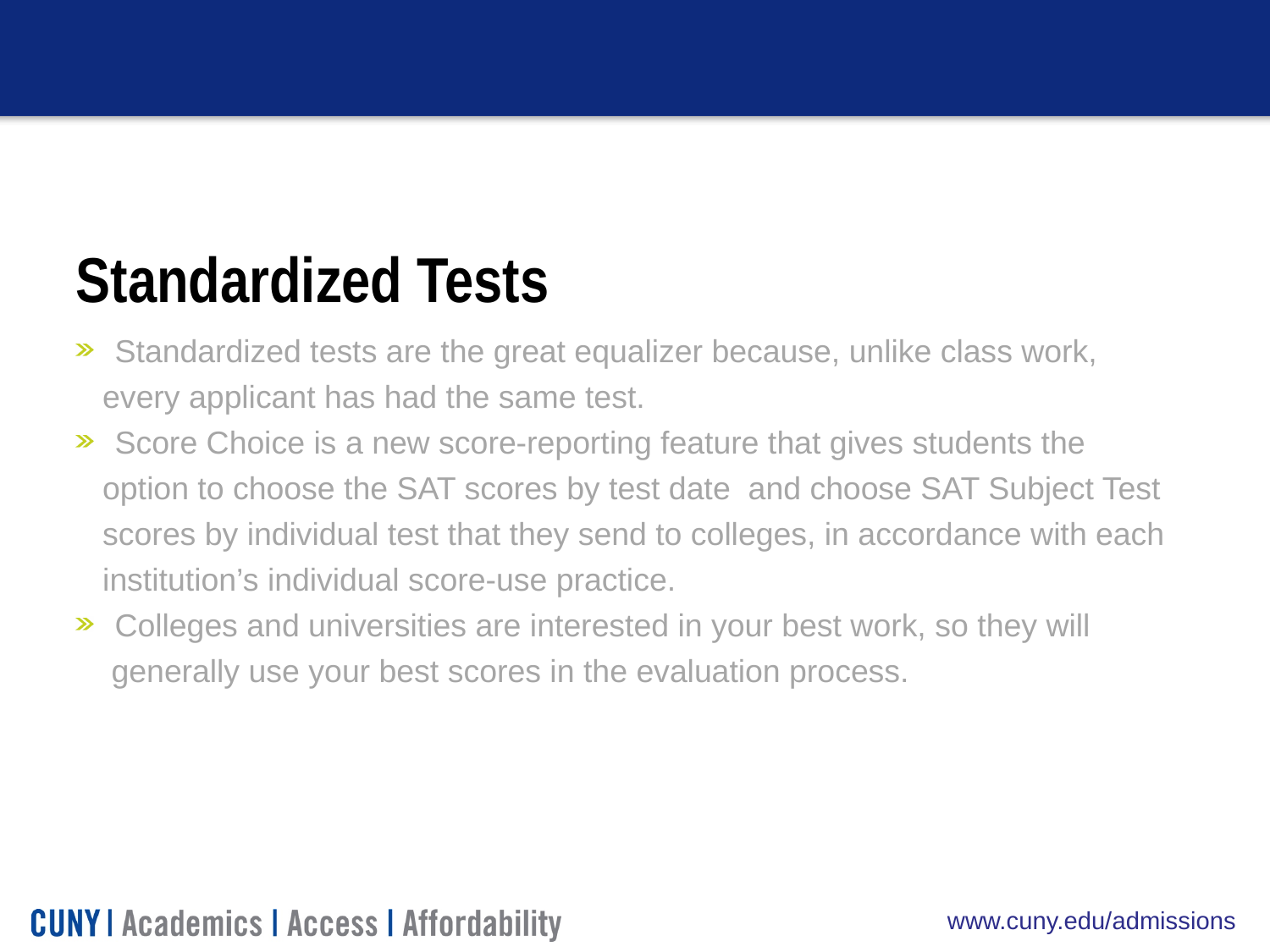

Standardized Tests
 Standardized tests are the great equalizer because, unlike class work,
   every applicant has had the same test.
 Score Choice is a new score-reporting feature that gives students the
   option to choose the SAT scores by test date  and choose SAT Subject Test
   scores by individual test that they send to colleges, in accordance with each
   institution’s individual score-use practice.
 Colleges and universities are interested in your best work, so they will
    generally use your best scores in the evaluation process.